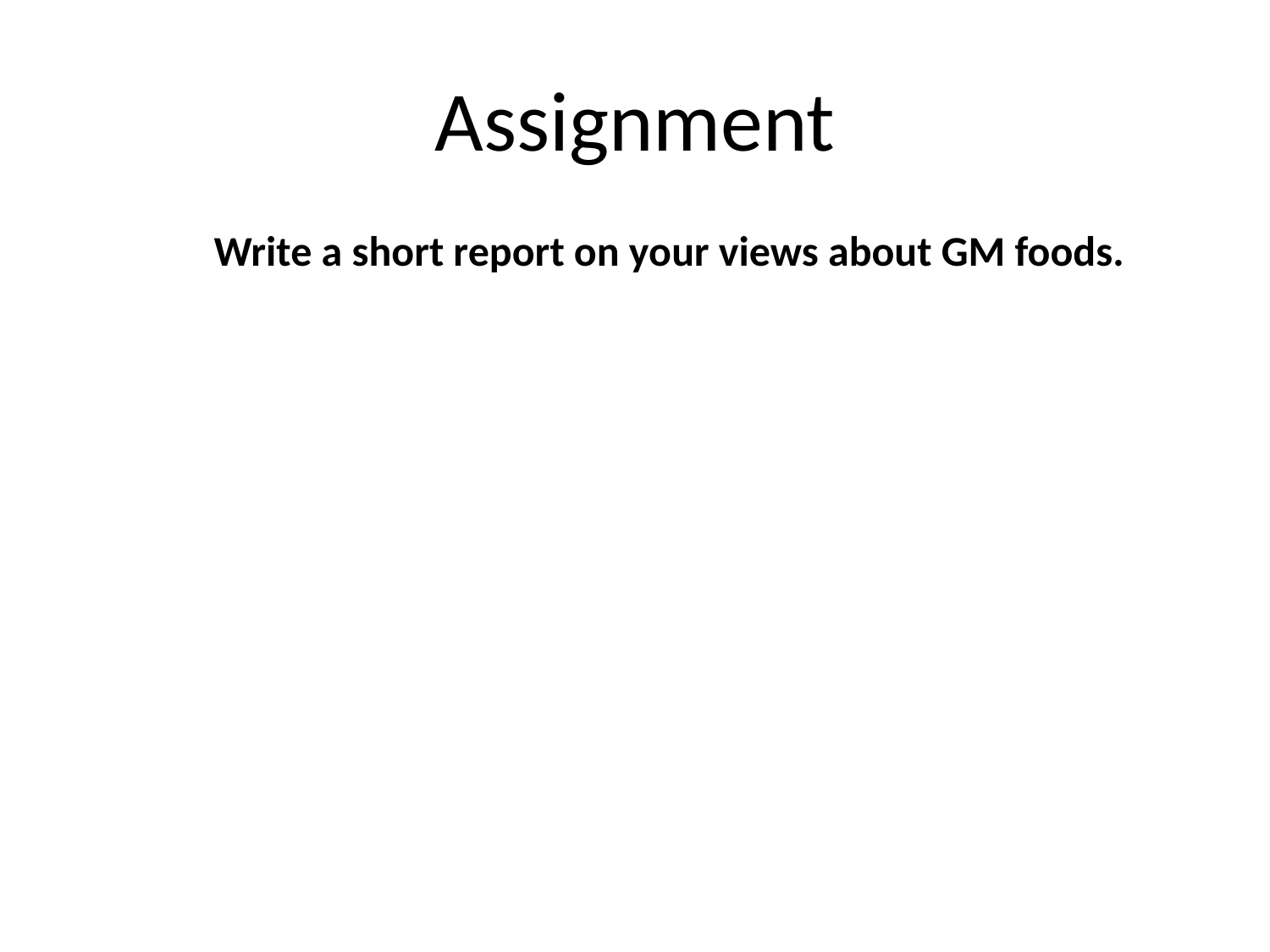

# Assignment

Write a short report on your views about GM foods.